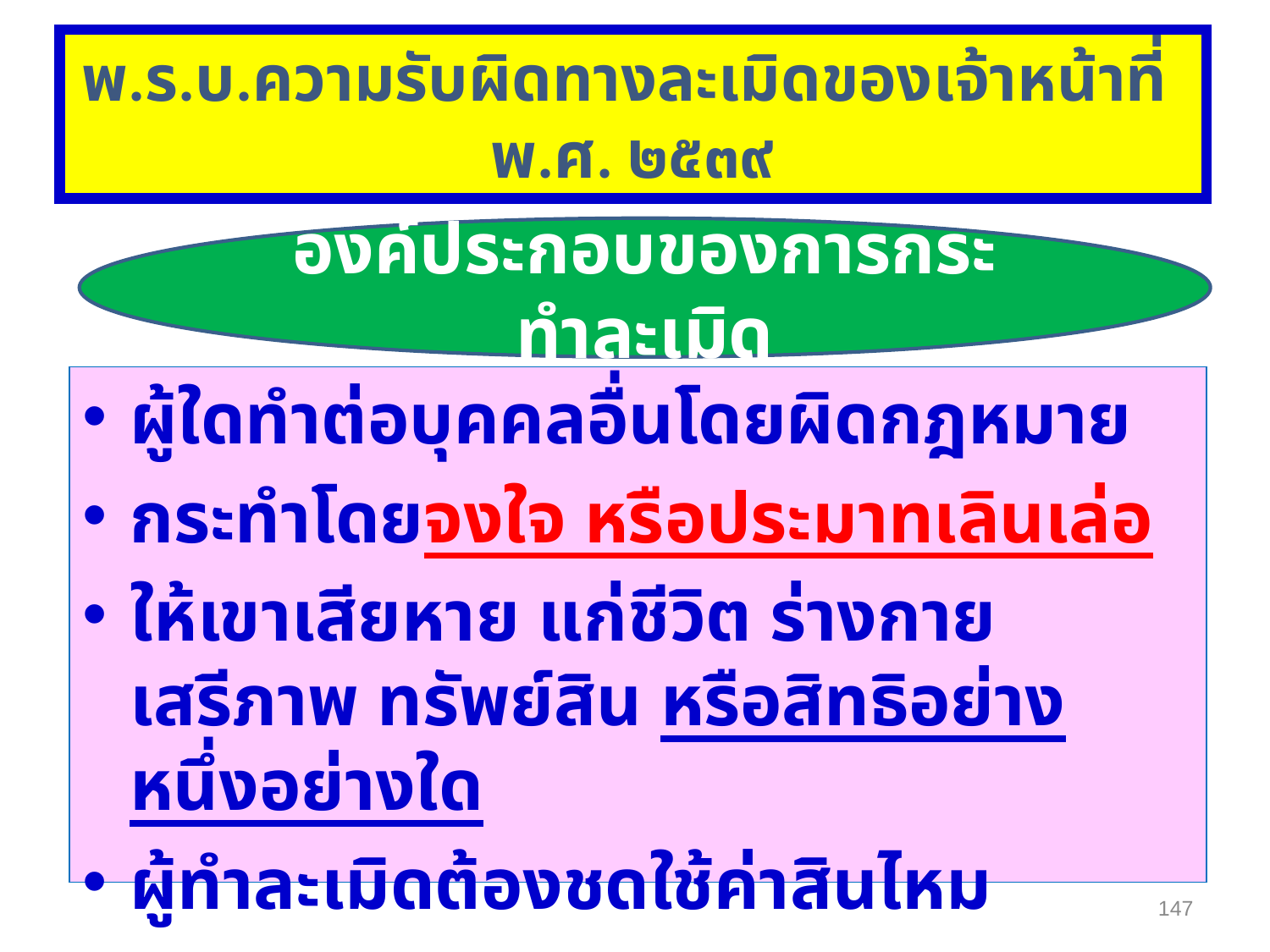

# พ.ร.บ.ความรับผิดทางละเมิดของเจ้าหน้าที่ พ.ศ. ๒๕๓๙
องค์ประกอบของการกระทำละเมิด
ผู้ใดทำต่อบุคคลอื่นโดยผิดกฎหมาย
กระทำโดยจงใจ หรือประมาทเลินเล่อ
ให้เขาเสียหาย แก่ชีวิต ร่างกาย เสรีภาพ ทรัพย์สิน หรือสิทธิอย่างหนึ่งอย่างใด
ผู้ทำละเมิดต้องชดใช้ค่าสินไหมทดแทน
147